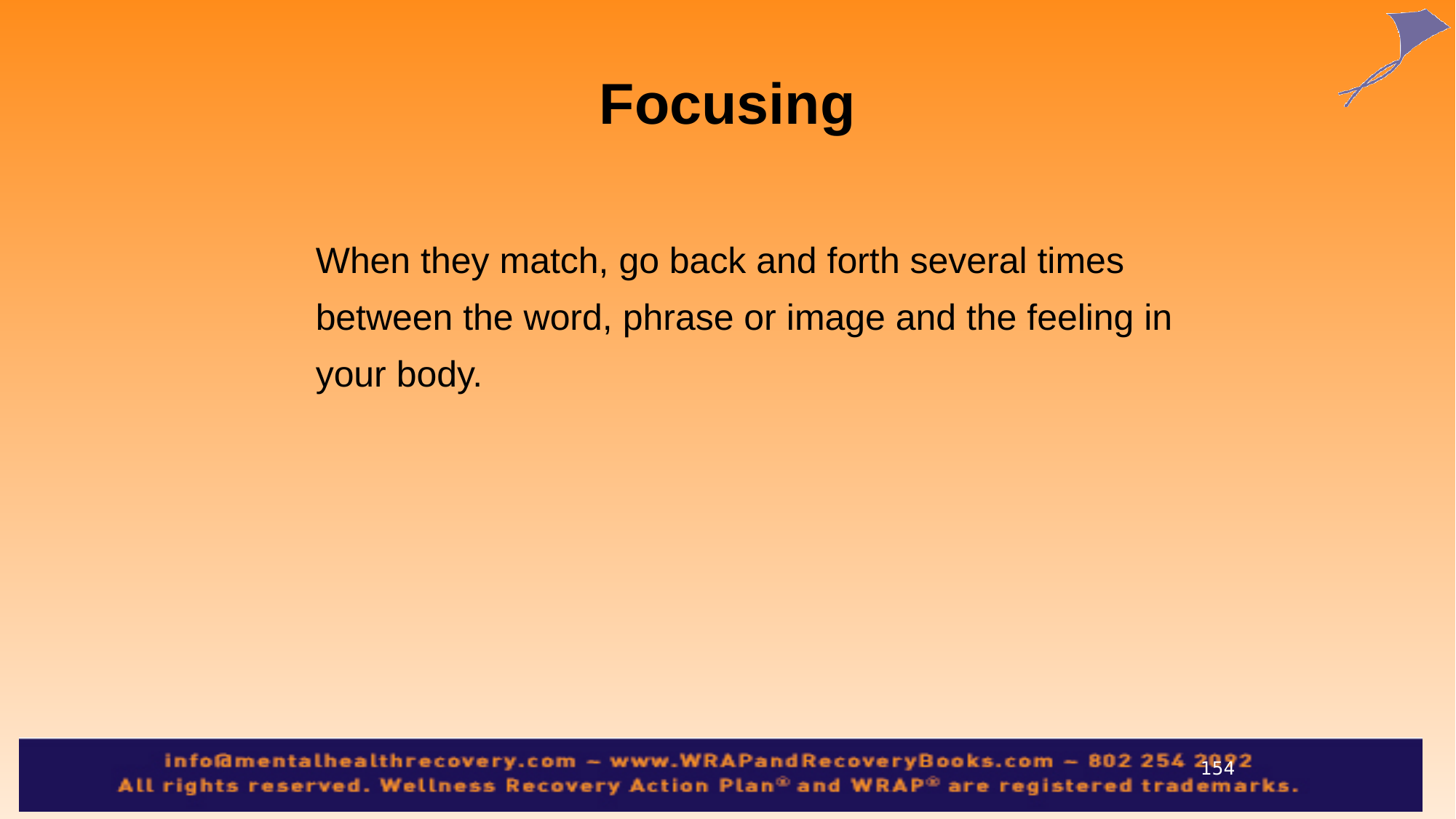

Focusing
	When they match, go back and forth several times between the word, phrase or image and the feeling in your body.

154